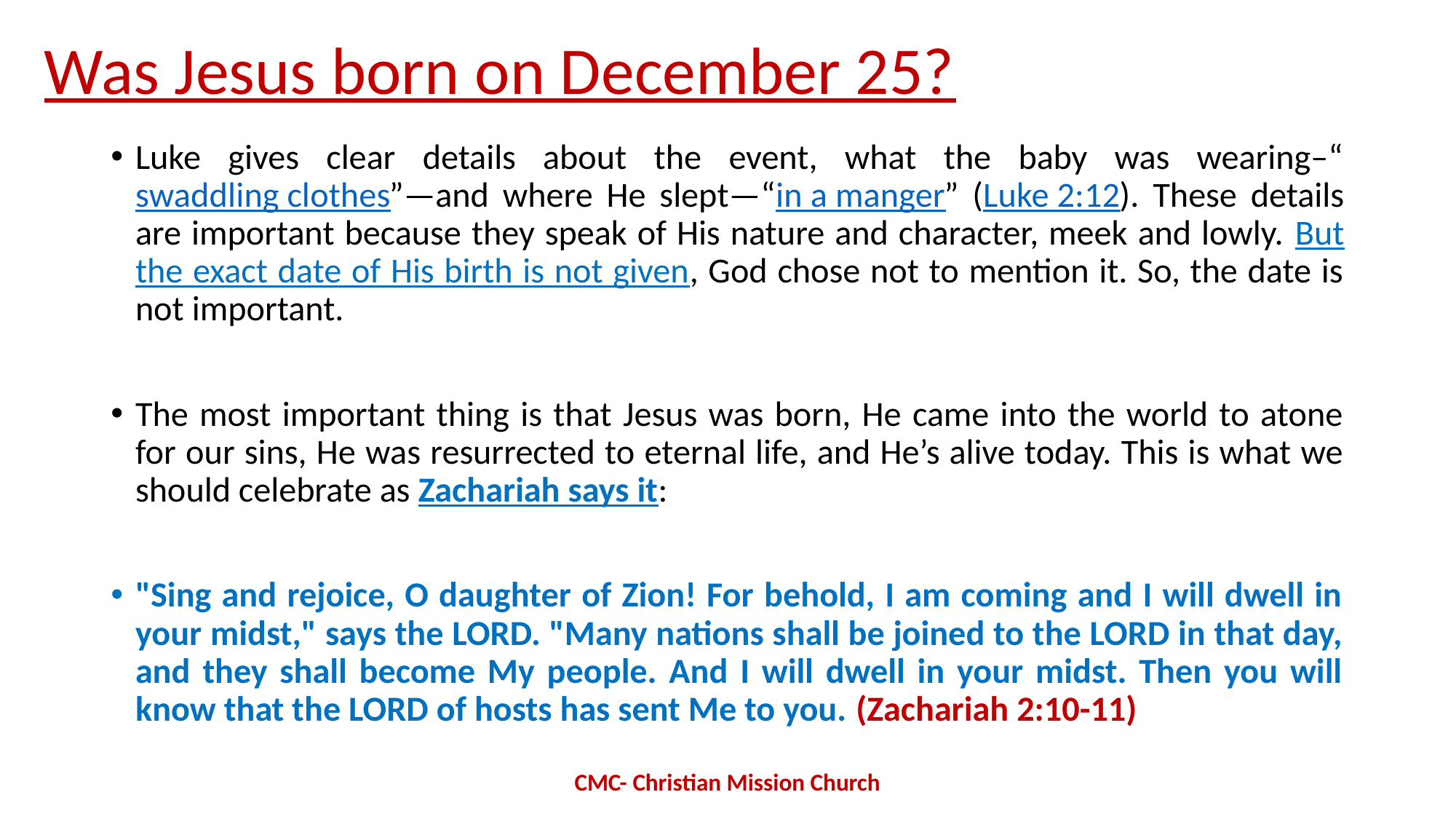

# Was Jesus born on December 25?
Luke gives clear details about the event, what the baby was wearing–“swaddling clothes”—and where He slept—“in a manger” (Luke 2:12). These details are important because they speak of His nature and character, meek and lowly. But the exact date of His birth is not given, God chose not to mention it. So, the date is not important.

The most important thing is that Jesus was born, He came into the world to atone for our sins, He was resurrected to eternal life, and He’s alive today. This is what we should celebrate as Zachariah says it:

"Sing and rejoice, O daughter of Zion! For behold, I am coming and I will dwell in your midst," says the LORD. "Many nations shall be joined to the LORD in that day, and they shall become My people. And I will dwell in your midst. Then you will know that the LORD of hosts has sent Me to you. (Zachariah 2:10-11)

CMC- Christian Mission Church